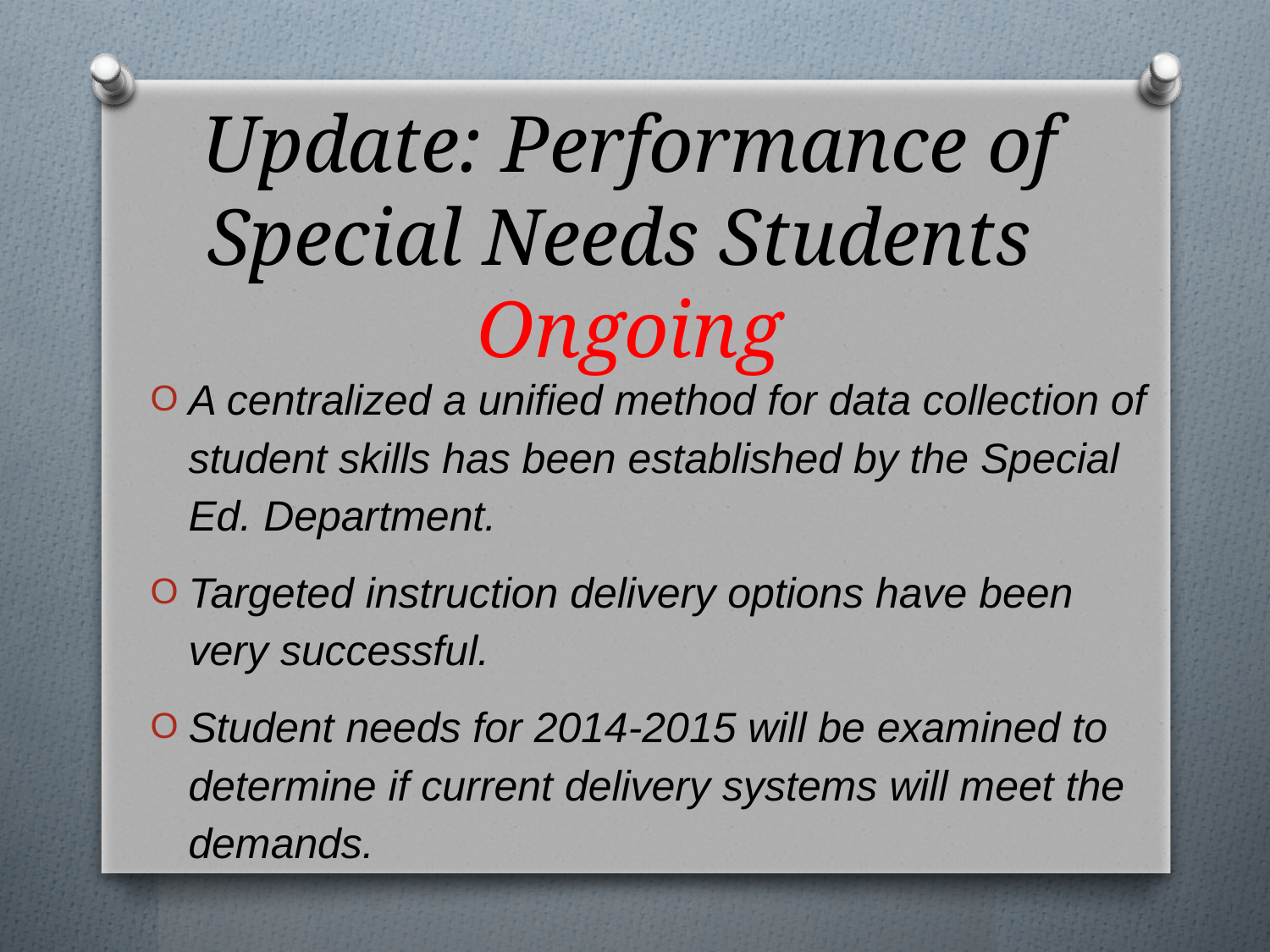

# Update: Performance of Special Needs Students Ongoing
A centralized a unified method for data collection of student skills has been established by the Special Ed. Department.
Targeted instruction delivery options have been very successful.
Student needs for 2014-2015 will be examined to determine if current delivery systems will meet the demands.